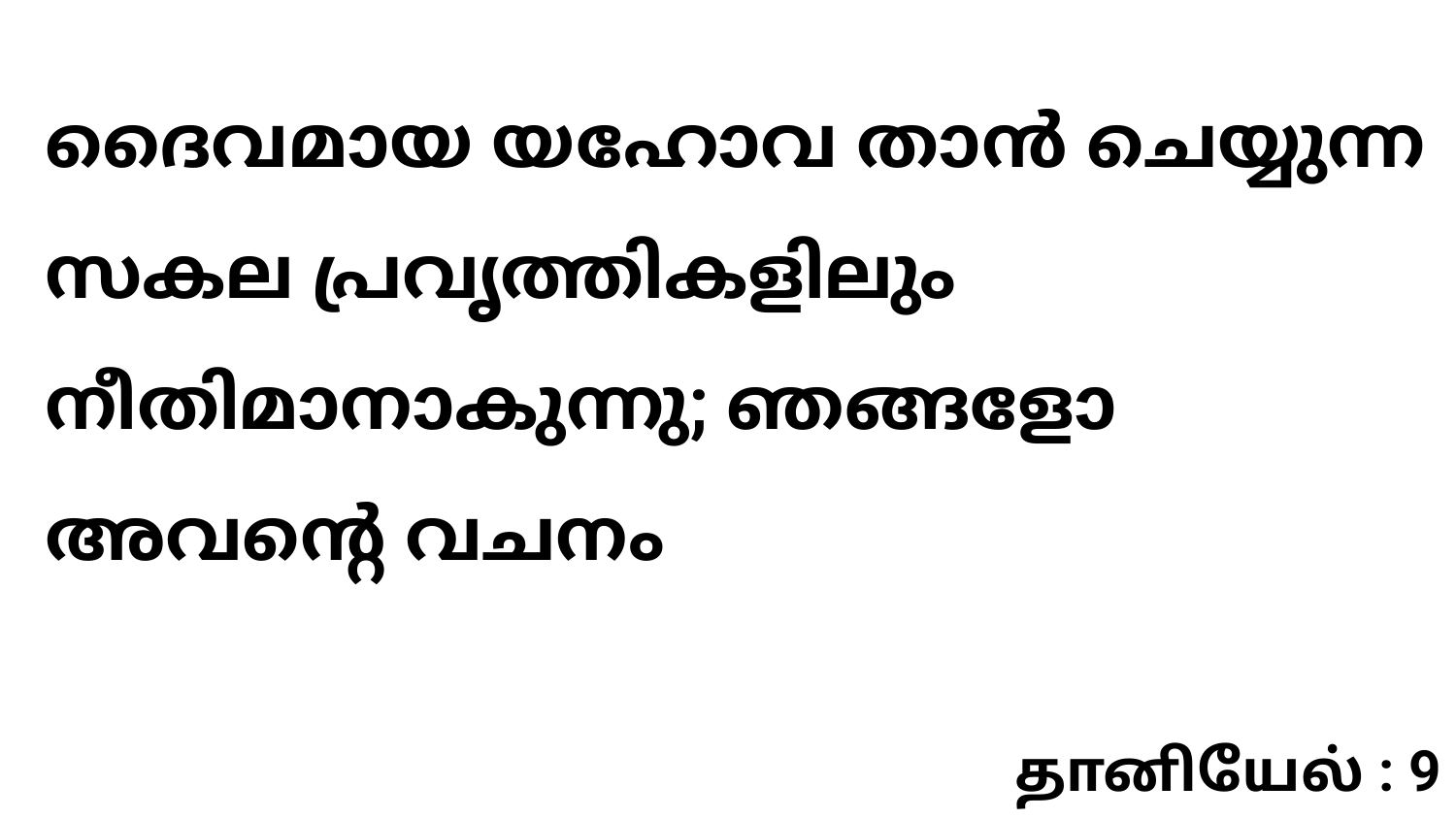

ദൈവമായ യഹോവ താൻ ചെയ്യുന്ന സകല പ്രവൃത്തികളിലും നീതിമാനാകുന്നു; ഞങ്ങളോ അവന്റെ വചനം
தானியேல் : 9